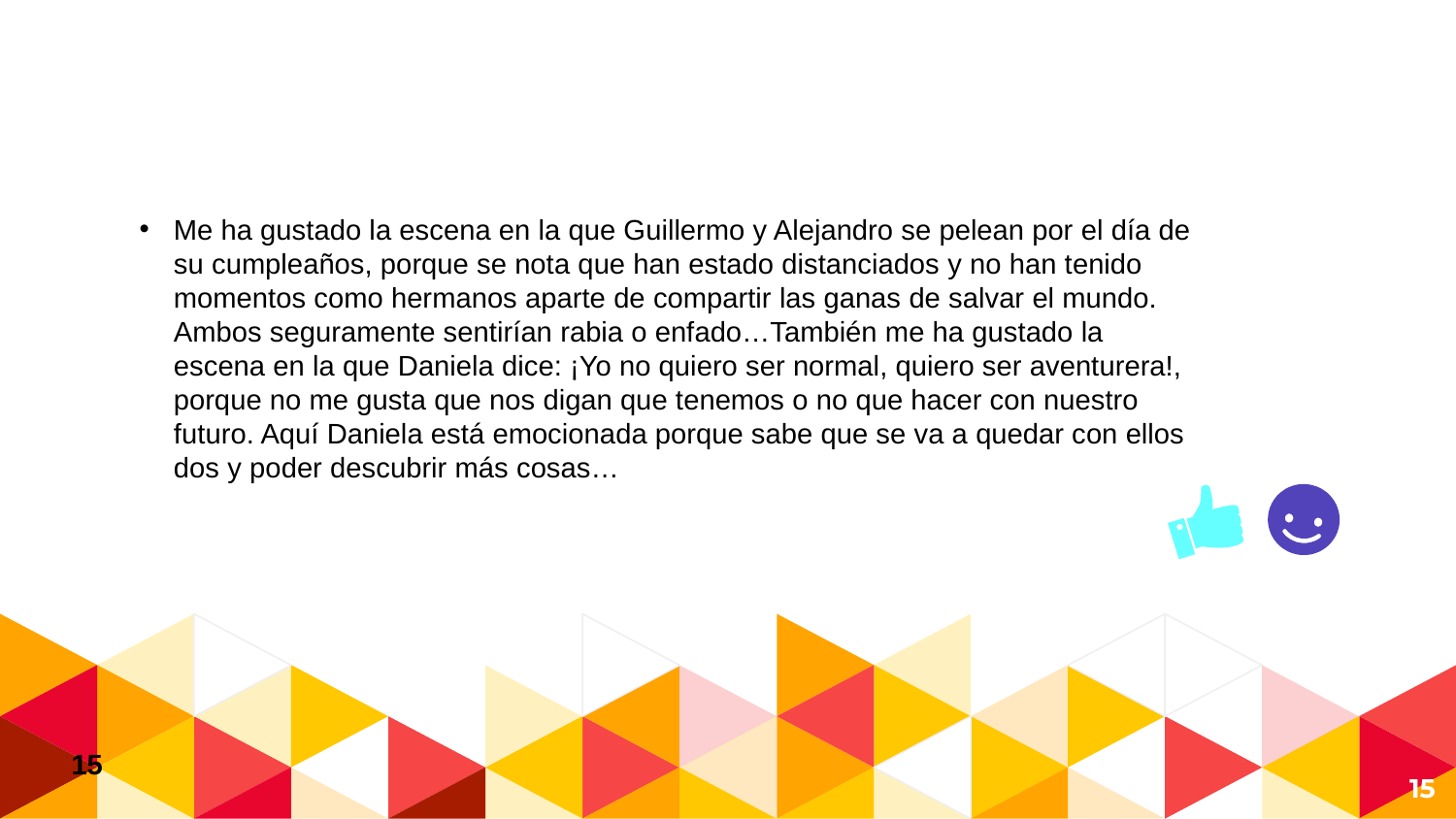

Me ha gustado la escena en la que Guillermo y Alejandro se pelean por el día de su cumpleaños, porque se nota que han estado distanciados y no han tenido momentos como hermanos aparte de compartir las ganas de salvar el mundo. Ambos seguramente sentirían rabia o enfado…También me ha gustado la escena en la que Daniela dice: ¡Yo no quiero ser normal, quiero ser aventurera!, porque no me gusta que nos digan que tenemos o no que hacer con nuestro futuro. Aquí Daniela está emocionada porque sabe que se va a quedar con ellos dos y poder descubrir más cosas…

15
15